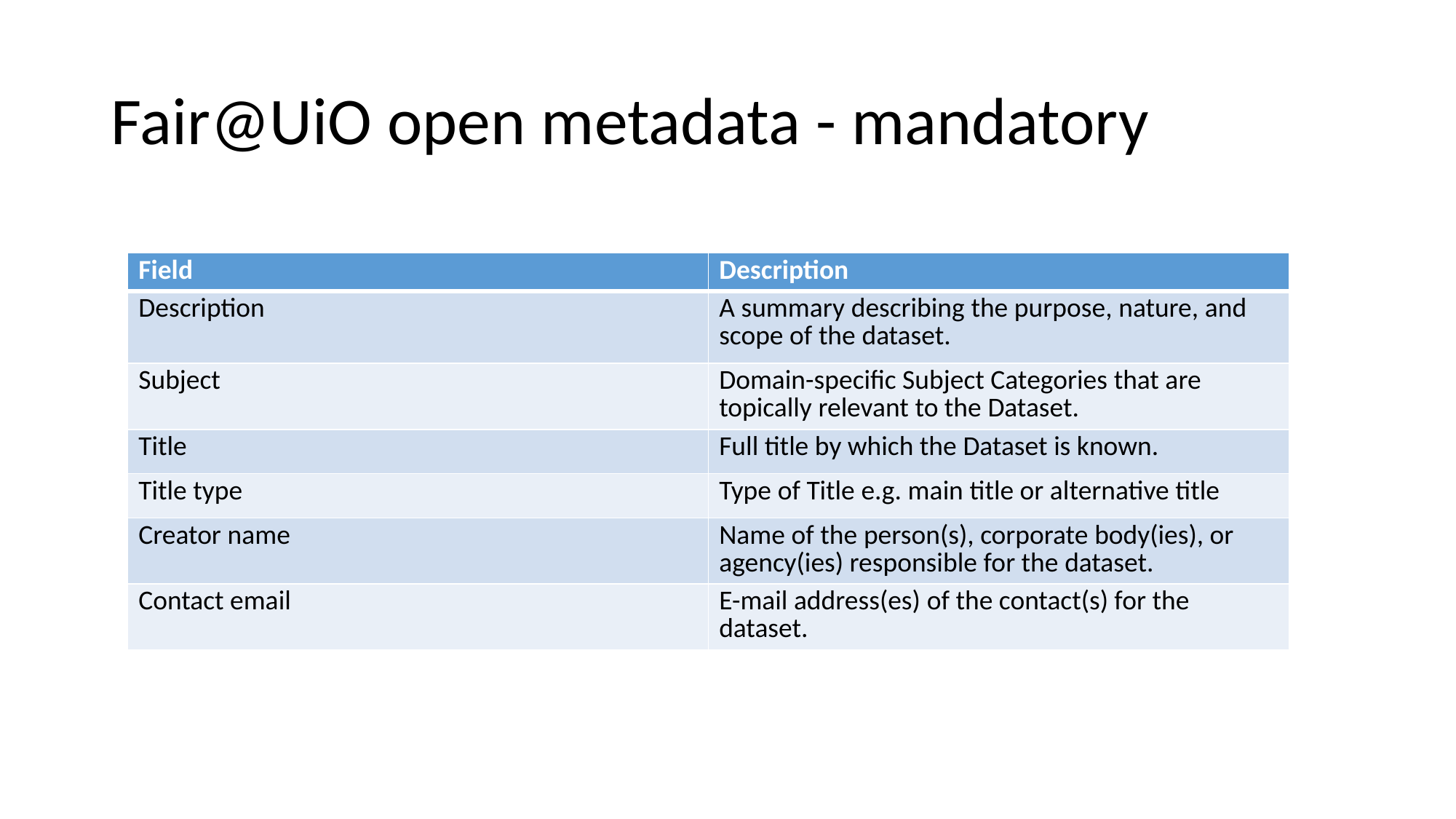

# Fair@UiO open metadata - mandatory
| Field | Description |
| --- | --- |
| Description | A summary describing the purpose, nature, and scope of the dataset. |
| Subject | Domain-specific Subject Categories that are topically relevant to the Dataset. |
| Title | Full title by which the Dataset is known. |
| Title type | Type of Title e.g. main title or alternative title |
| Creator name | Name of the person(s), corporate body(ies), or agency(ies) responsible for the dataset. |
| Contact email | E-mail address(es) of the contact(s) for the dataset. |